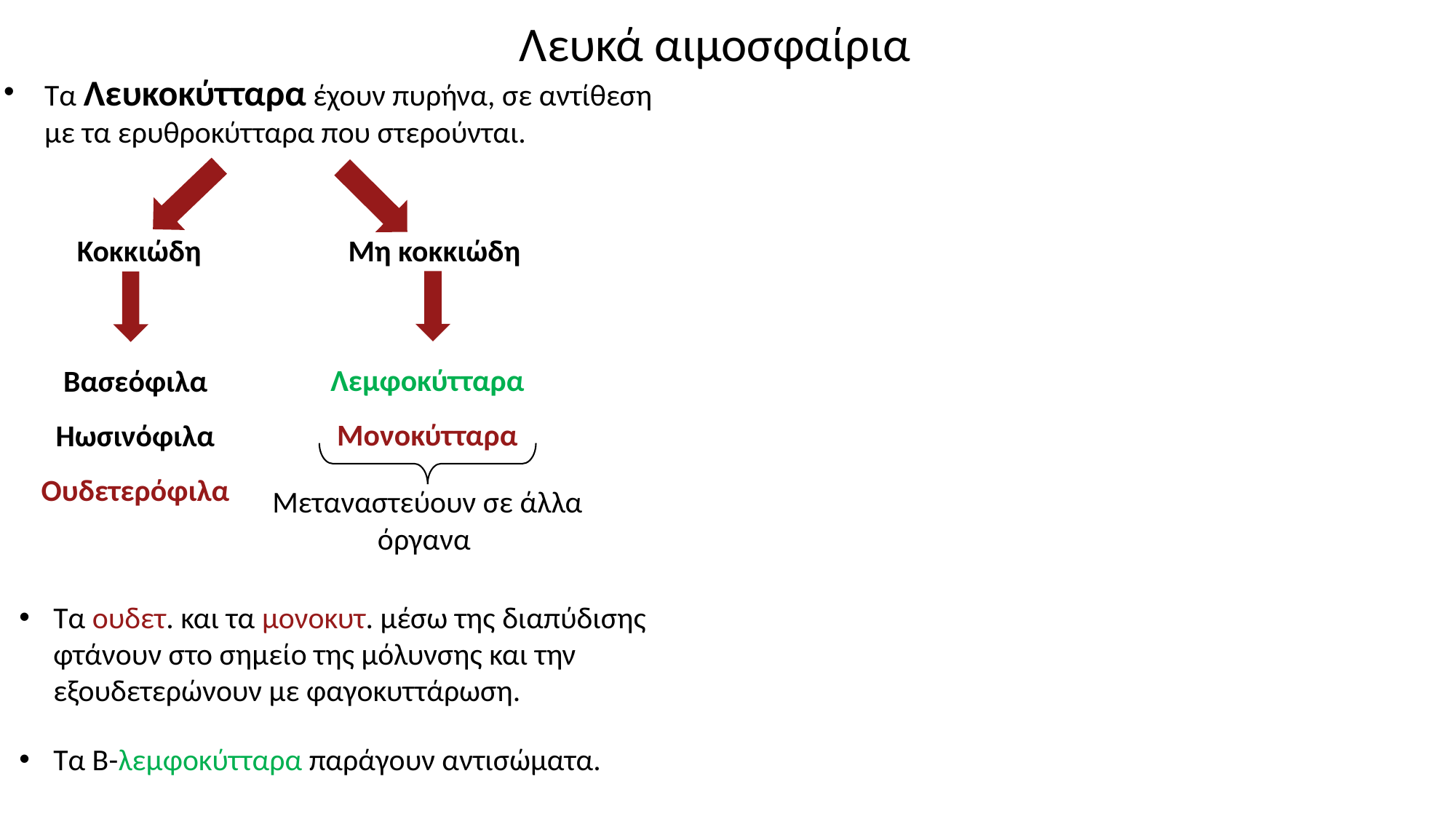

# Λευκά αιμοσφαίρια
Τα Λευκοκύτταρα έχουν πυρήνα, σε αντίθεση με τα ερυθροκύτταρα που στερούνται.

Κοκκιώδη
Μη κοκκιώδη

ΛεμφοκύτταραΜονοκύτταρα
Βασεόφιλα
Ηωσινόφιλα
Ουδετερόφιλα

Μεταναστεύουν σε άλλα όργανα
Τα ουδετ. και τα μονοκυτ. μέσω της διαπύδισης φτάνουν στο σημείο της μόλυνσης και την εξουδετερώνουν με φαγοκυττάρωση.

Τα Β-λεμφοκύτταρα παράγουν αντισώματα.